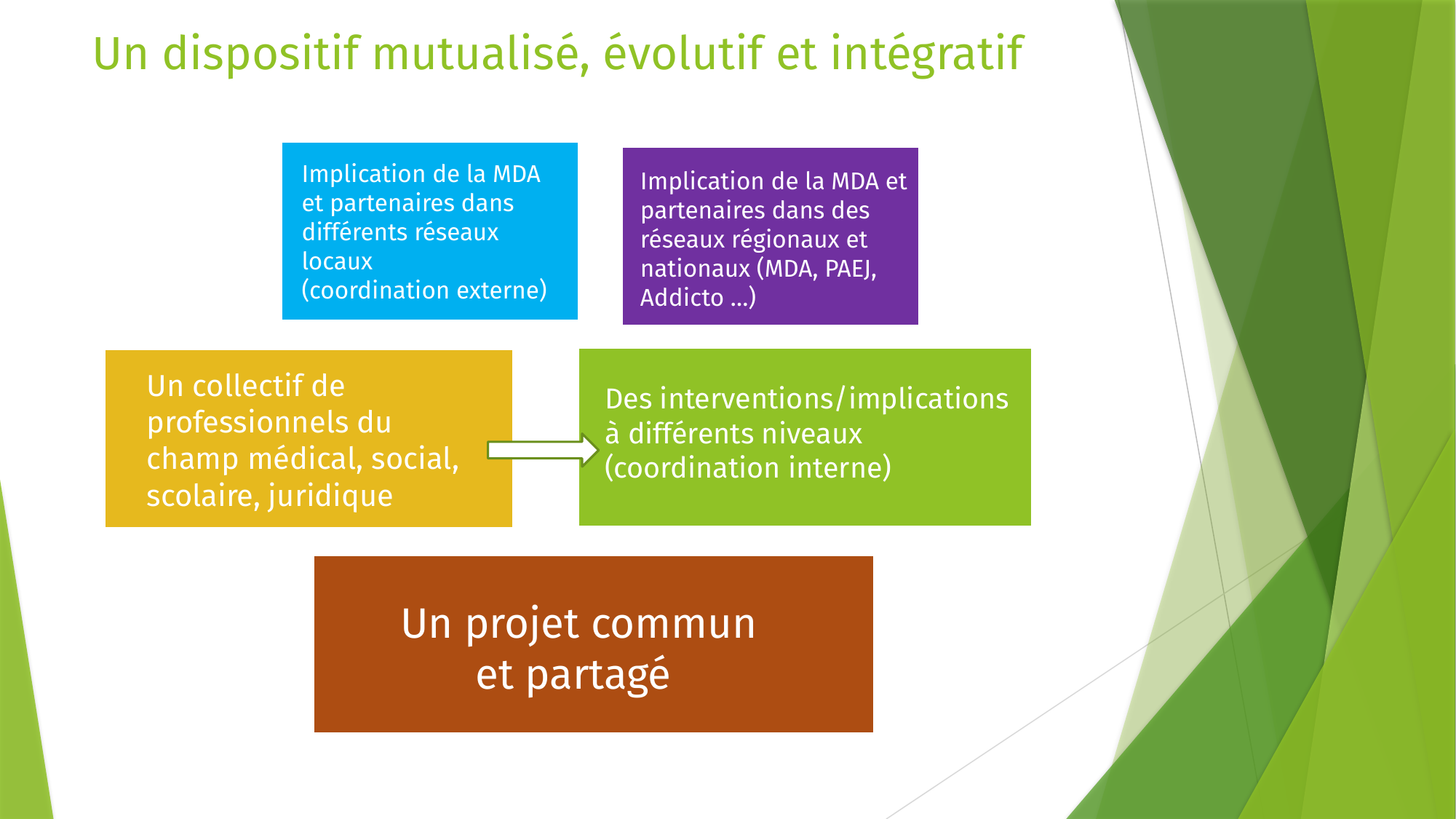

# Un dispositif mutualisé, évolutif et intégratif

Implication de la MDA et partenaires dans différents réseaux locaux
(coordination externe)
Implication de la MDA et partenaires dans des réseaux régionaux et nationaux (MDA, PAEJ, Addicto …)
Un collectif de professionnels du champ médical, social, scolaire, juridique
Des interventions/implications
à différents niveaux
(coordination interne)

Un projet commun et partagé